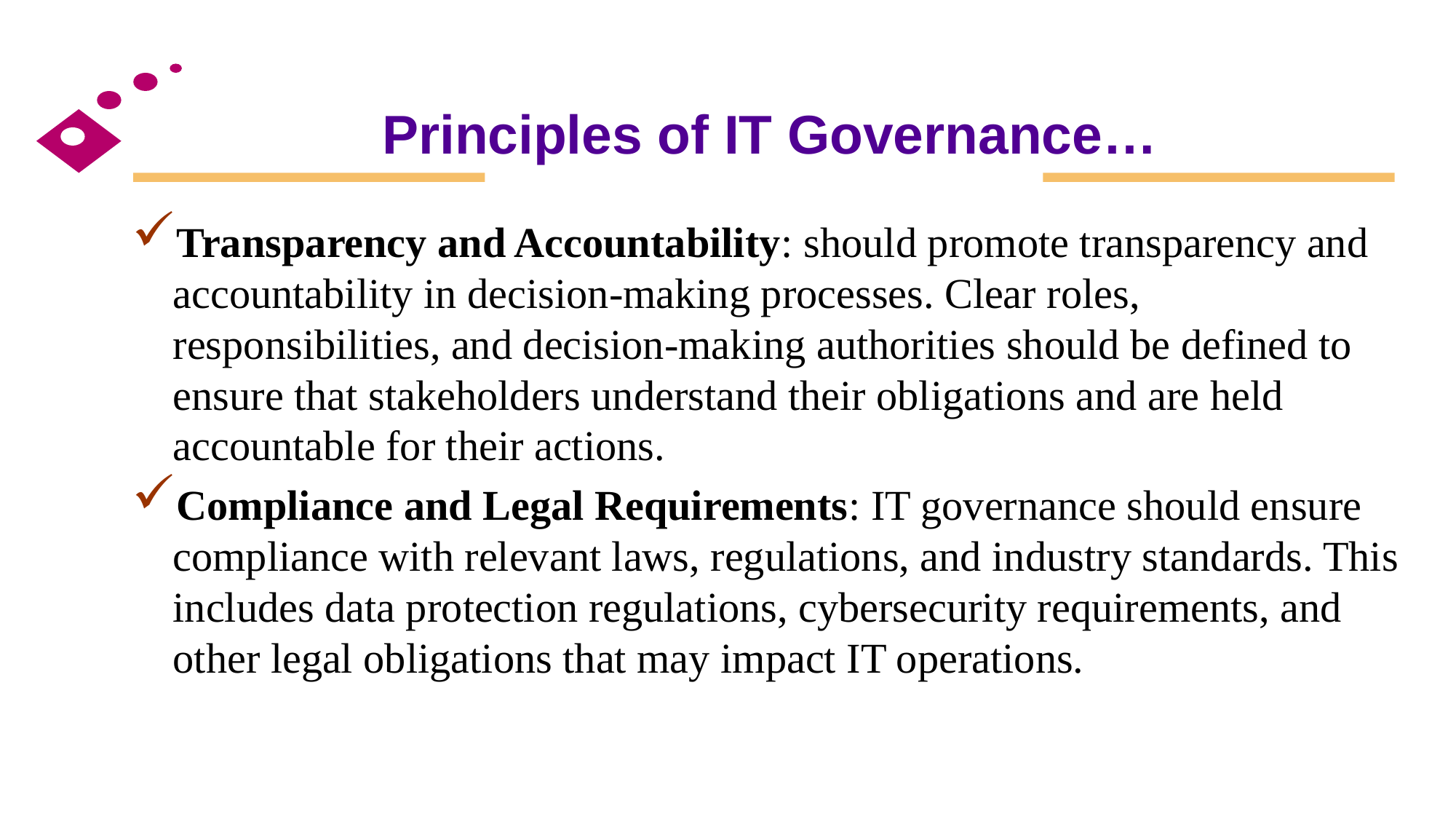

# Principles of IT Governance…
Transparency and Accountability: should promote transparency and accountability in decision-making processes. Clear roles, responsibilities, and decision-making authorities should be defined to ensure that stakeholders understand their obligations and are held accountable for their actions.
Compliance and Legal Requirements: IT governance should ensure compliance with relevant laws, regulations, and industry standards. This includes data protection regulations, cybersecurity requirements, and other legal obligations that may impact IT operations.